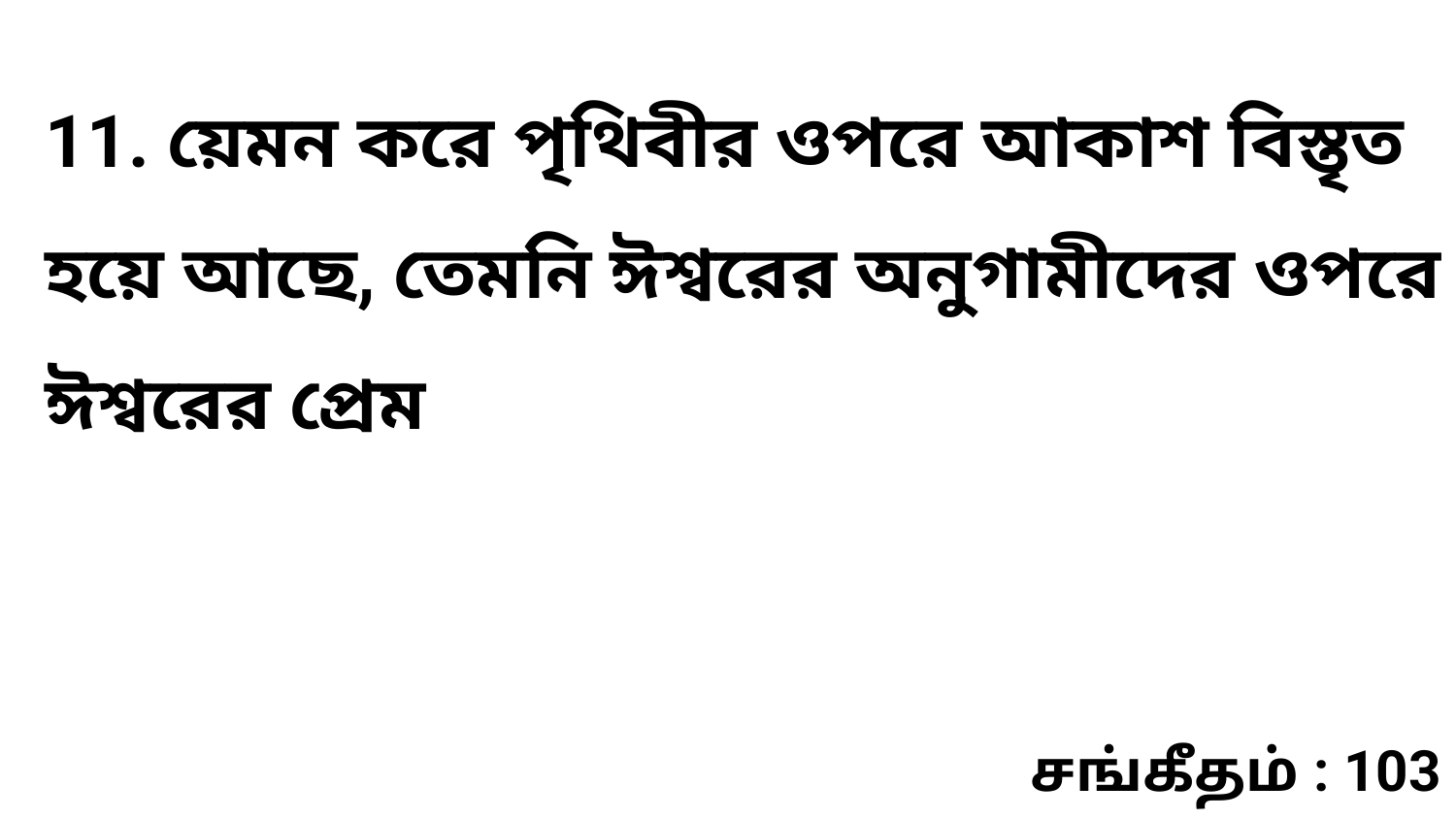

11. য়েমন করে পৃথিবীর ওপরে আকাশ বিস্তৃত হয়ে আছে, তেমনি ঈশ্বরের অনুগামীদের ওপরে ঈশ্বরের প্রেম
சங்கீதம் : 103